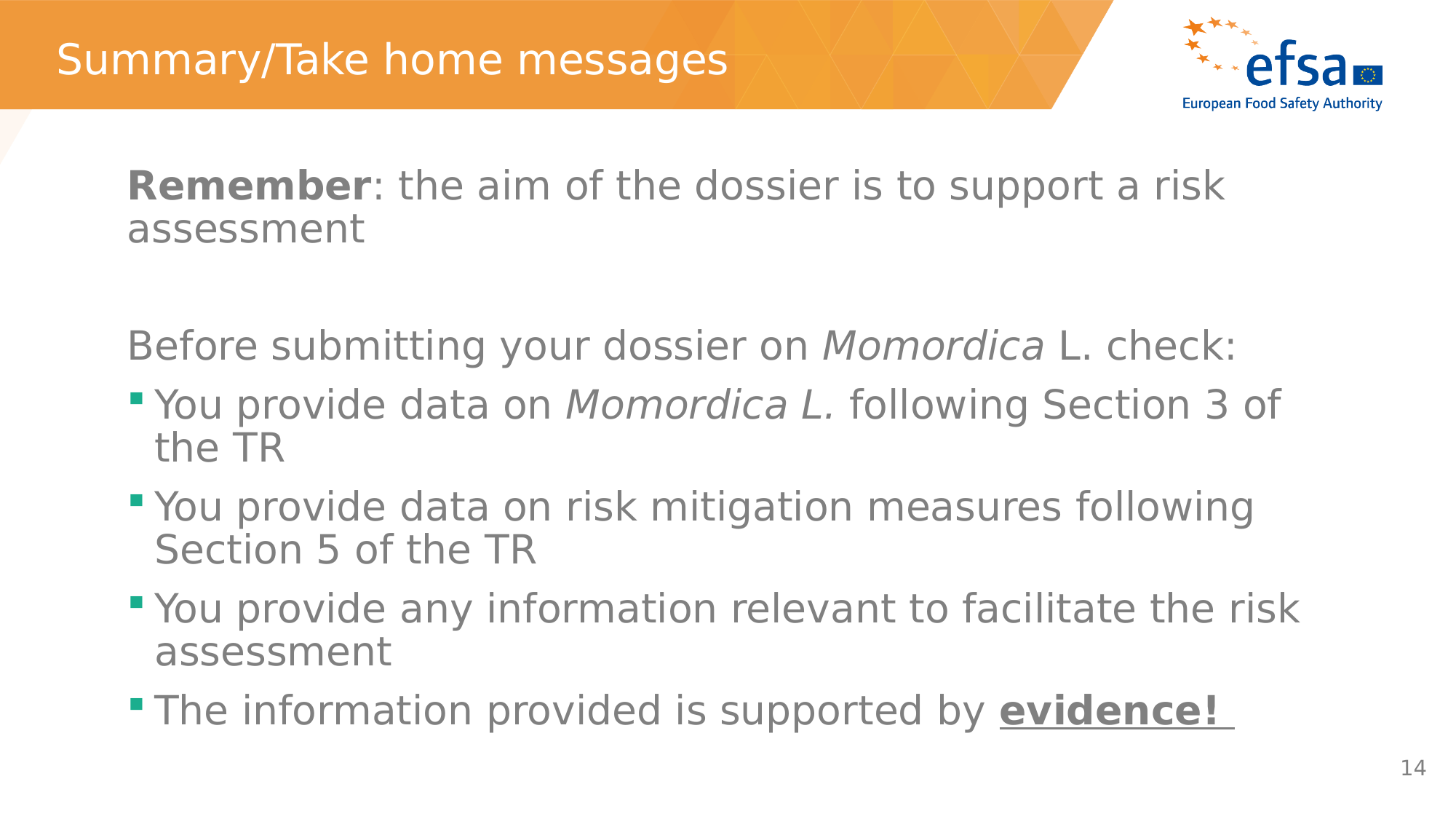

# Summary/Take home messages
Remember: the aim of the dossier is to support a risk assessment

Before submitting your dossier on Momordica L. check:
You provide data on Momordica L. following Section 3 of the TR
You provide data on risk mitigation measures following Section 5 of the TR
You provide any information relevant to facilitate the risk assessment
The information provided is supported by evidence!

14